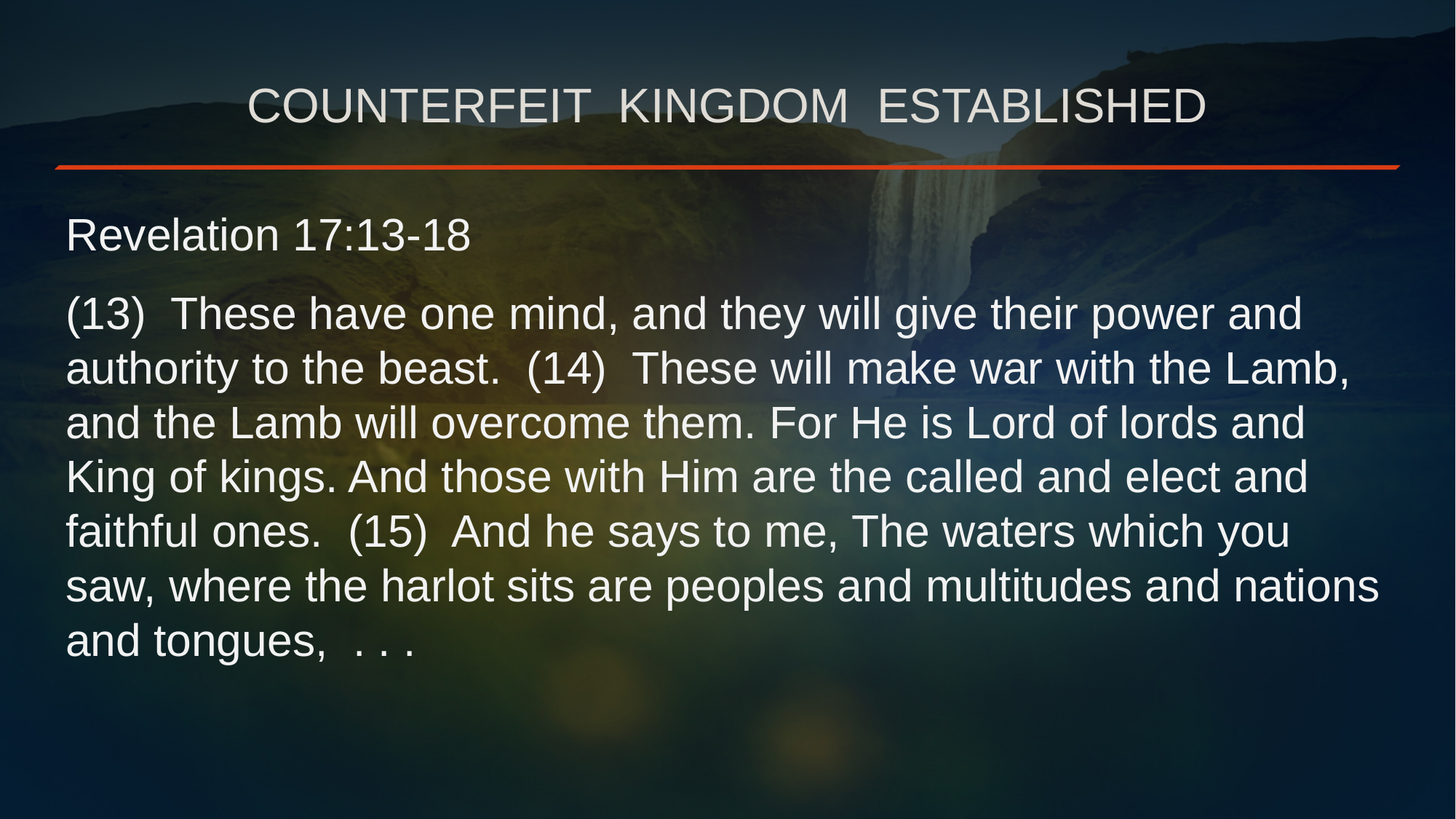

# Counterfeit  Kingdom  established
Revelation 17:13-18
(13)  These have one mind, and they will give their power and authority to the beast.  (14)  These will make war with the Lamb, and the Lamb will overcome them. For He is Lord of lords and King of kings. And those with Him are the called and elect and faithful ones.  (15)  And he says to me, The waters which you saw, where the harlot sits are peoples and multitudes and nations and tongues,  . . .